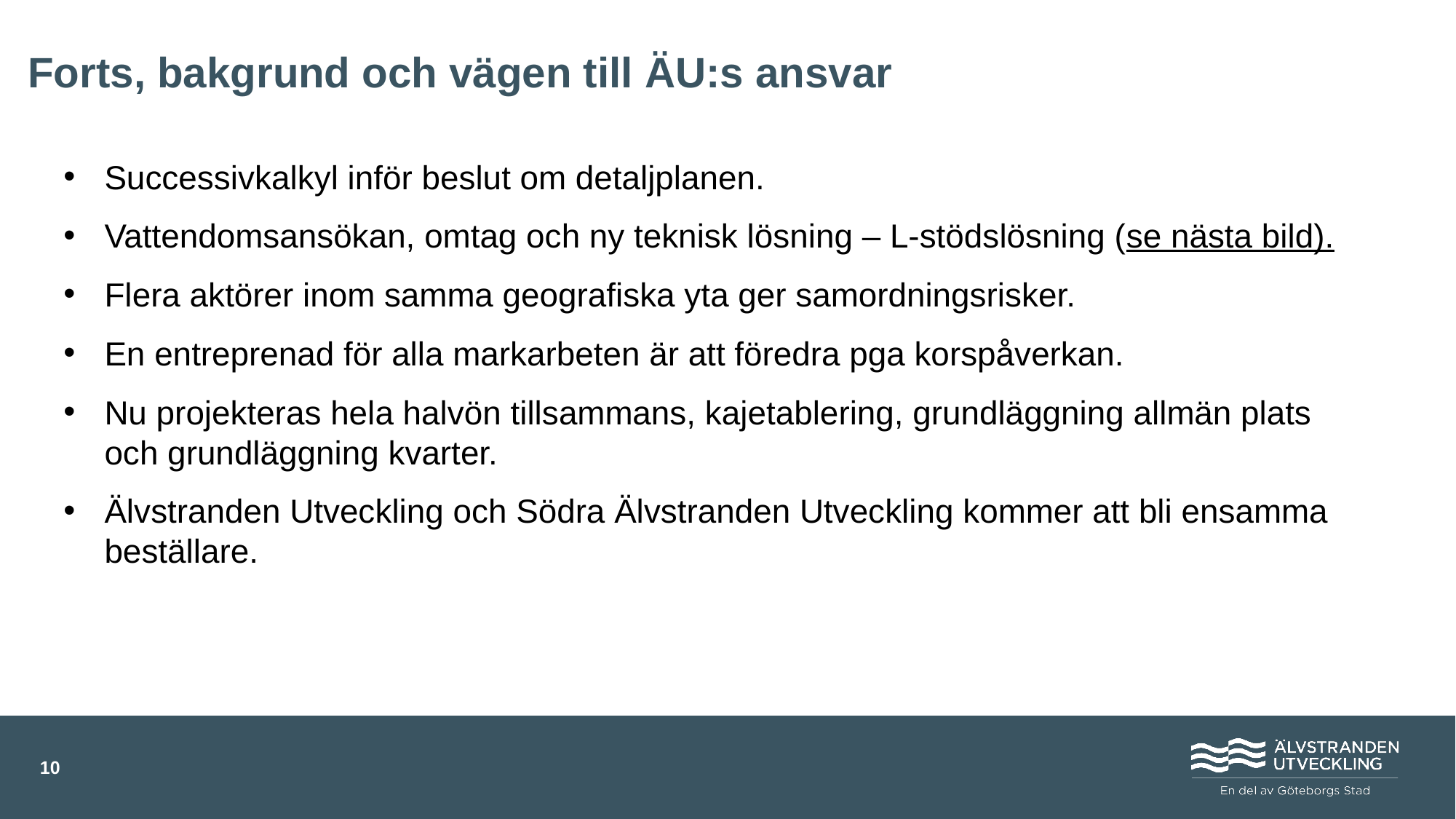

Forts, bakgrund och vägen till ÄU:s ansvar
Successivkalkyl inför beslut om detaljplanen.
Vattendomsansökan, omtag och ny teknisk lösning – L-stödslösning (se nästa bild).
Flera aktörer inom samma geografiska yta ger samordningsrisker.
En entreprenad för alla markarbeten är att föredra pga korspåverkan.
Nu projekteras hela halvön tillsammans, kajetablering, grundläggning allmän plats och grundläggning kvarter.
Älvstranden Utveckling och Södra Älvstranden Utveckling kommer att bli ensamma beställare.